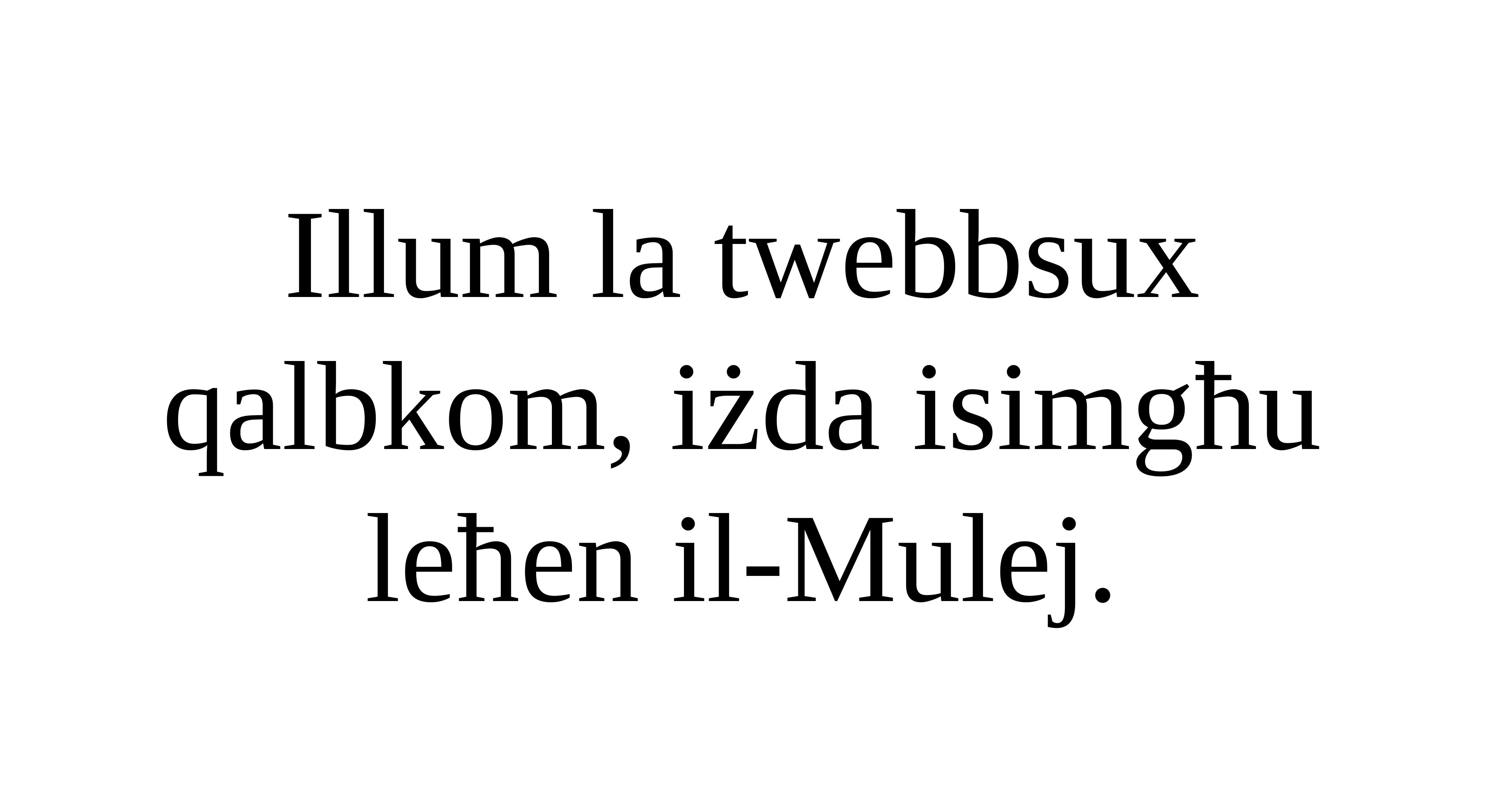

Illum la twebbsux qalbkom, iżda isimgħu leħen il-Mulej.